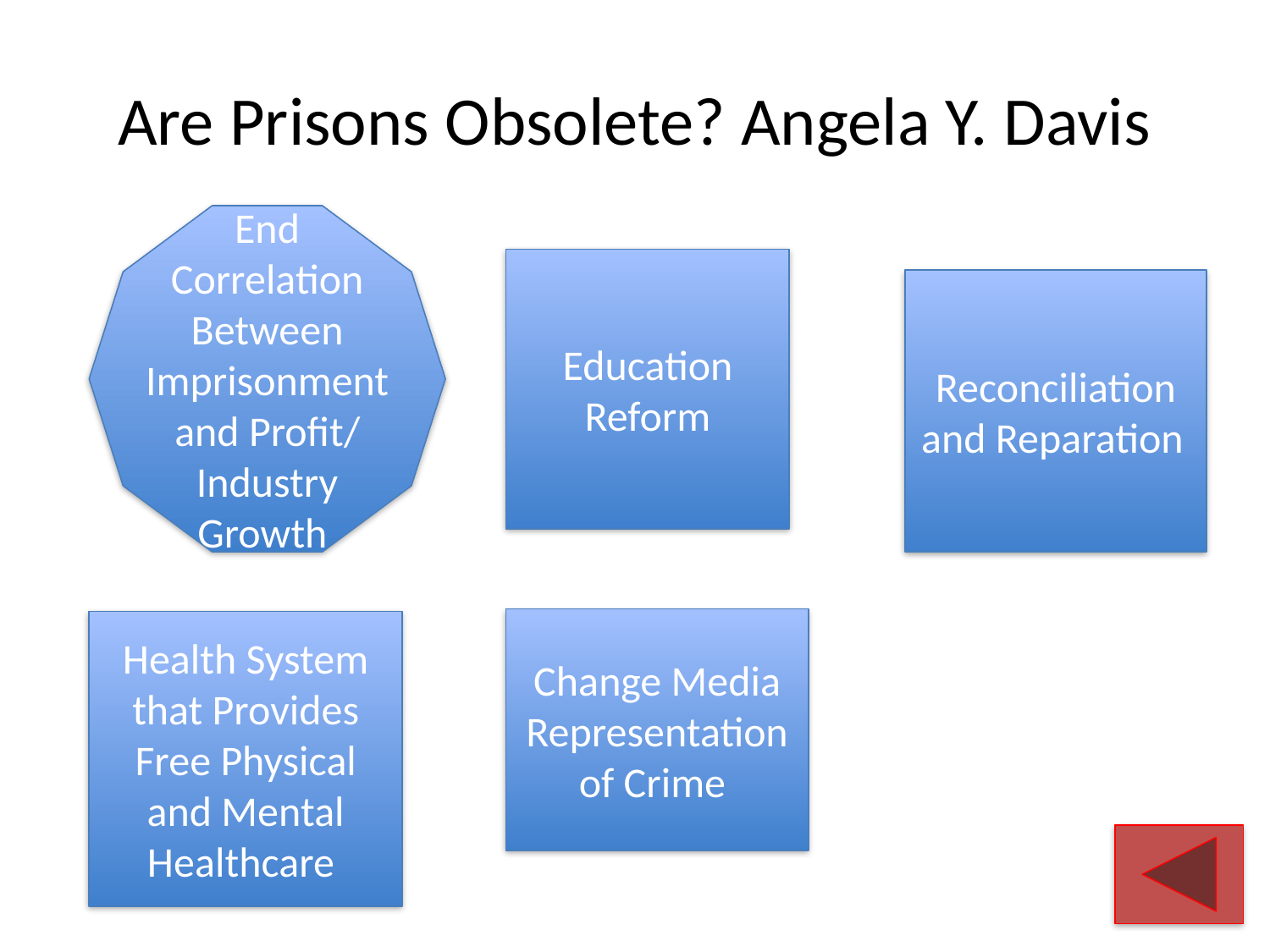

# Are Prisons Obsolete? Angela Y. Davis
End Correlation Between Imprisonment and Profit/ Industry Growth
Education Reform
Reconciliation and Reparation
Change Media Representation of Crime
Health System that Provides Free Physical and Mental Healthcare